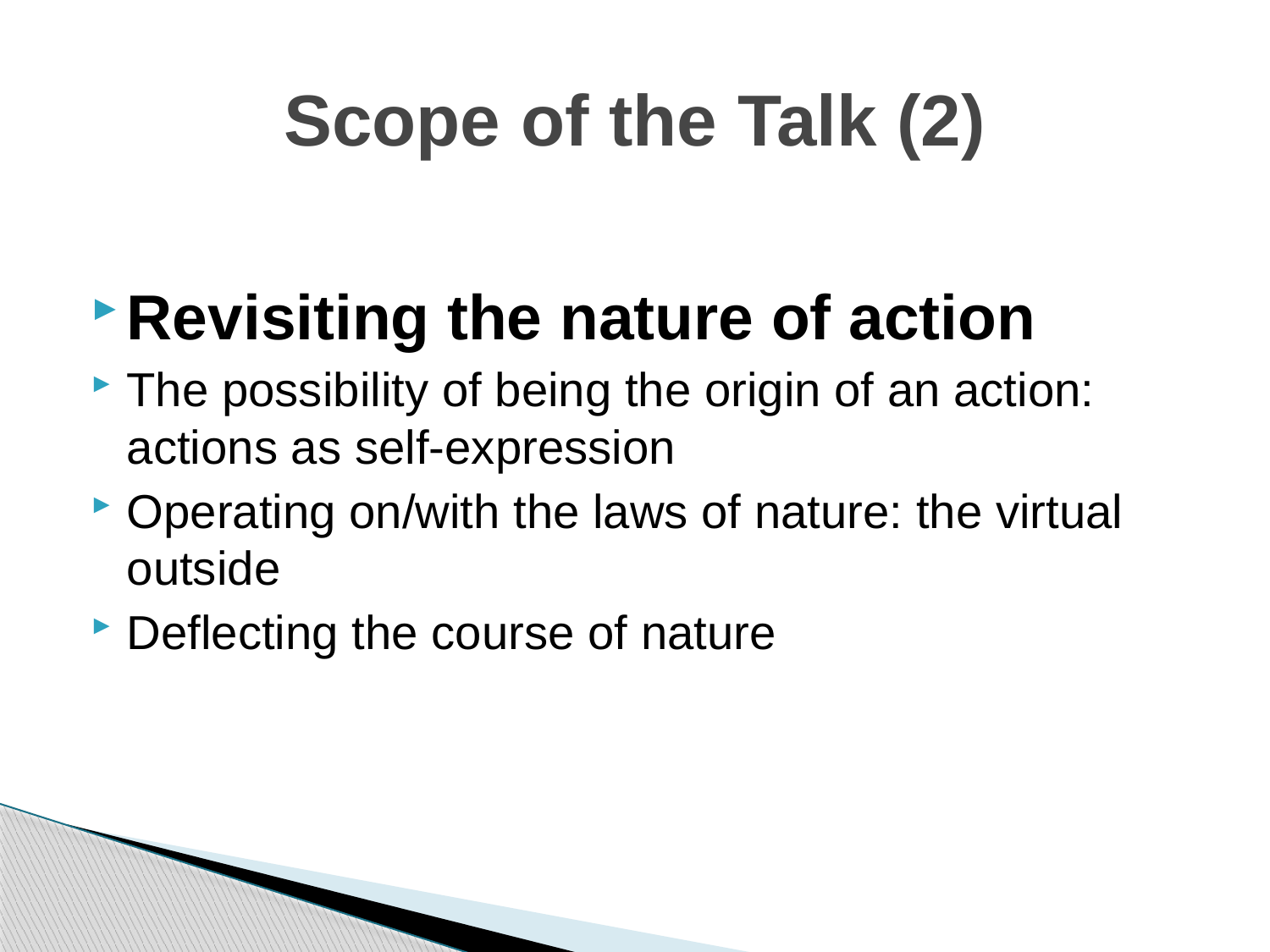

# Scope of the Talk (2)

Revisiting the nature of action
The possibility of being the origin of an action: actions as self-expression
Operating on/with the laws of nature: the virtual outside
Deflecting the course of nature